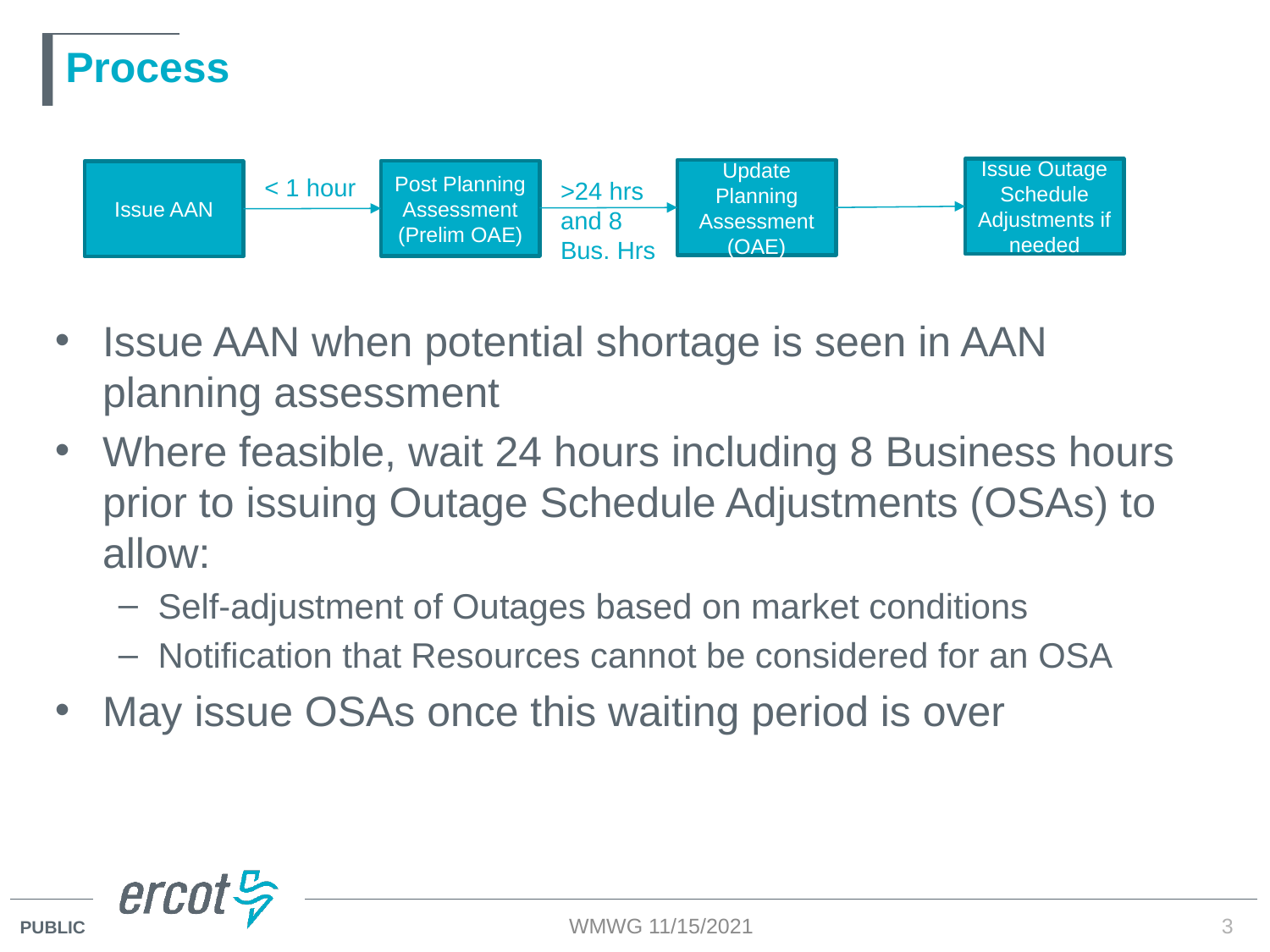

# Process
Issue Outage Schedule Adjustments if needed
Update Planning Assessment (OAE)
Post Planning Assessment
(Prelim OAE)
Issue AAN
< 1 hour
>24 hrs and 8 Bus. Hrs
Issue AAN when potential shortage is seen in AAN planning assessment
Where feasible, wait 24 hours including 8 Business hours prior to issuing Outage Schedule Adjustments (OSAs) to allow:
Self-adjustment of Outages based on market conditions
Notification that Resources cannot be considered for an OSA
May issue OSAs once this waiting period is over
WMWG 11/15/2021
3